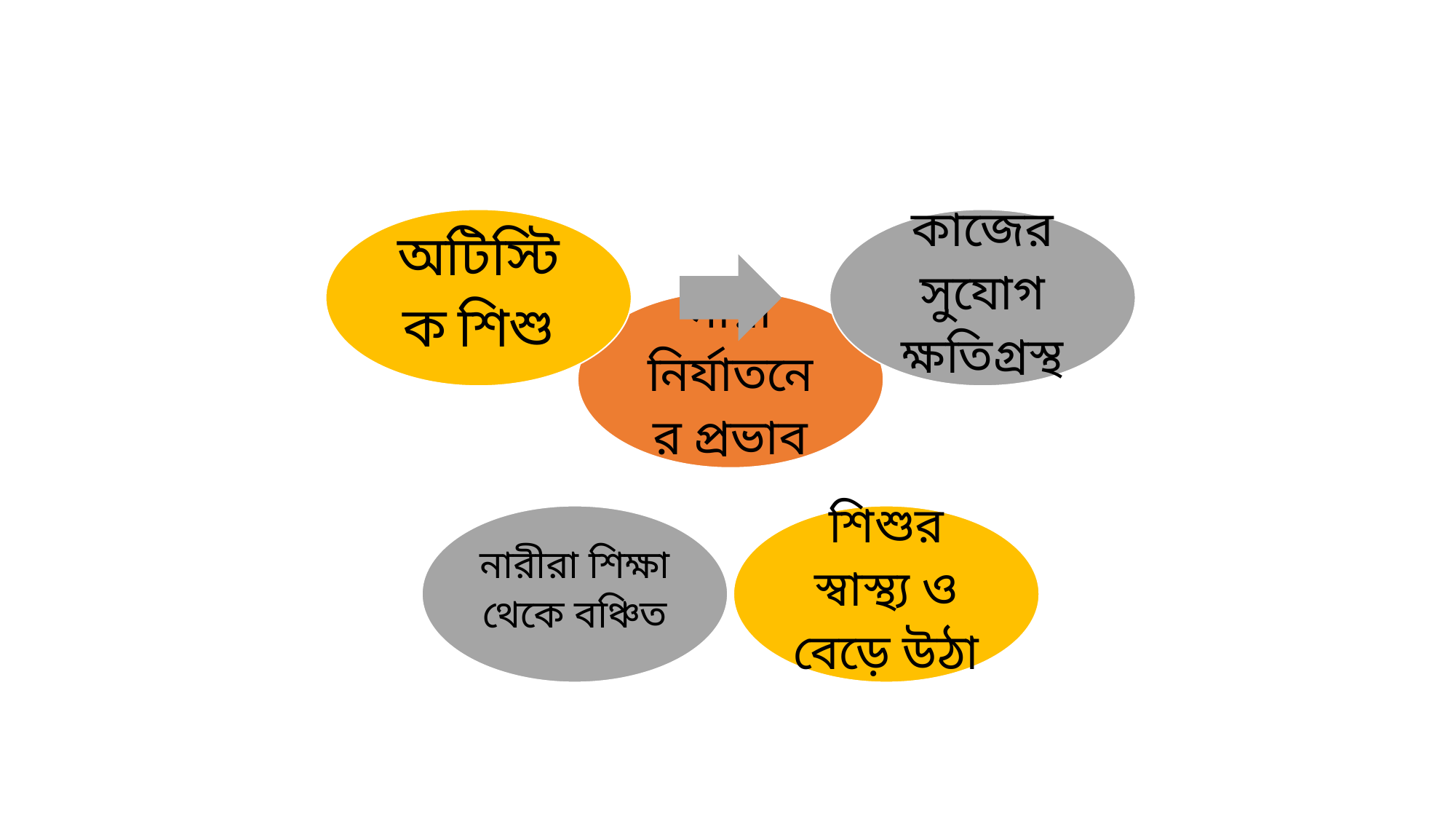

নারী নির্যাতনের প্রভাব
কাজের সুযোগ ক্ষতিগ্রস্থ
শিশুর স্বাস্থ্য ও বেড়ে উঠা
নারীরা শিক্ষা থেকে বঞ্চিত
অটিস্টিক শিশু